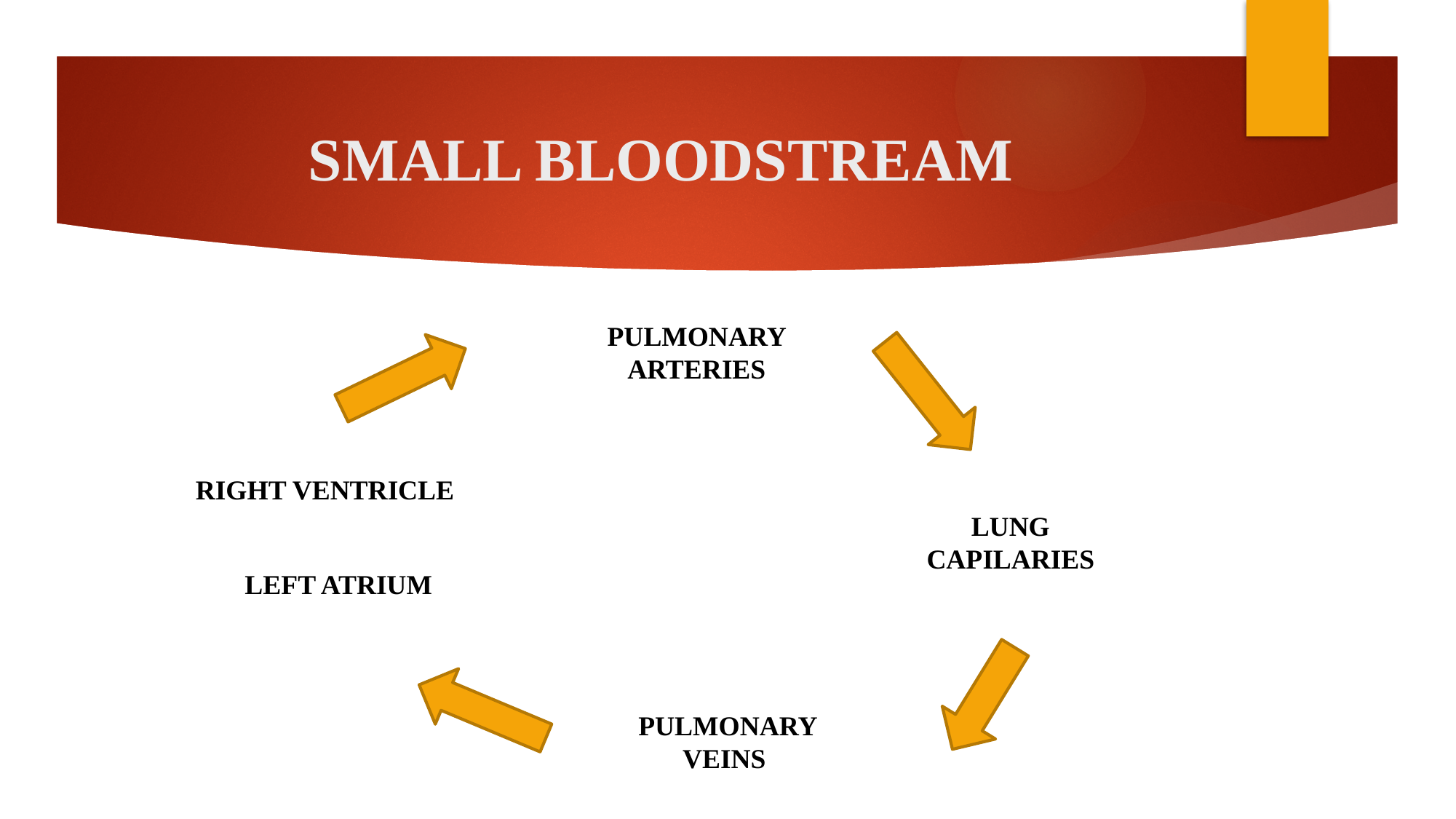

SMALL BLOODSTREAM
PULMONARY ARTERIES

RIGHT VENTRICLE
LUNG CAPILARIES
LEFT ATRIUM

PULMONARY VEINS